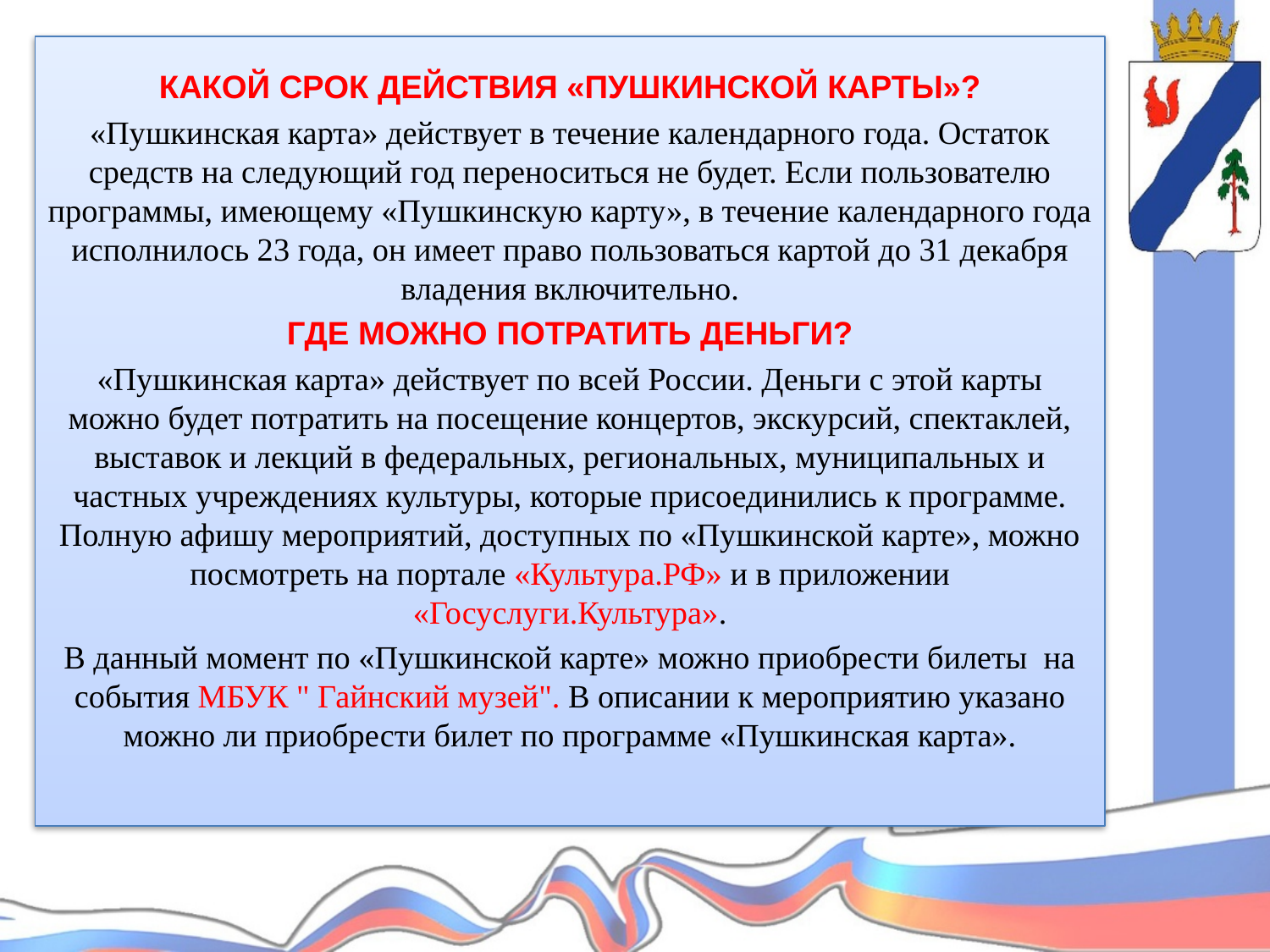

КАКОЙ СРОК ДЕЙСТВИЯ «ПУШКИНСКОЙ КАРТЫ»?
«Пушкинская карта» действует в течение календарного года. Остаток средств на следующий год переноситься не будет. Если пользователю программы, имеющему «Пушкинскую карту», в течение календарного года исполнилось 23 года, он имеет право пользоваться картой до 31 декабря владения включительно.
ГДЕ МОЖНО ПОТРАТИТЬ ДЕНЬГИ?
«Пушкинская карта» действует по всей России. Деньги с этой карты можно будет потратить на посещение концертов, экскурсий, спектаклей, выставок и лекций в федеральных, региональных, муниципальных и частных учреждениях культуры, которые присоединились к программе. Полную афишу мероприятий, доступных по «Пушкинской карте», можно посмотреть на портале «Культура.РФ» и в приложении «Госуслуги.Культура».
В данный момент по «Пушкинской карте» можно приобрести билеты  на события МБУК " Гайнский музей". В описании к мероприятию указано можно ли приобрести билет по программе «Пушкинская карта».